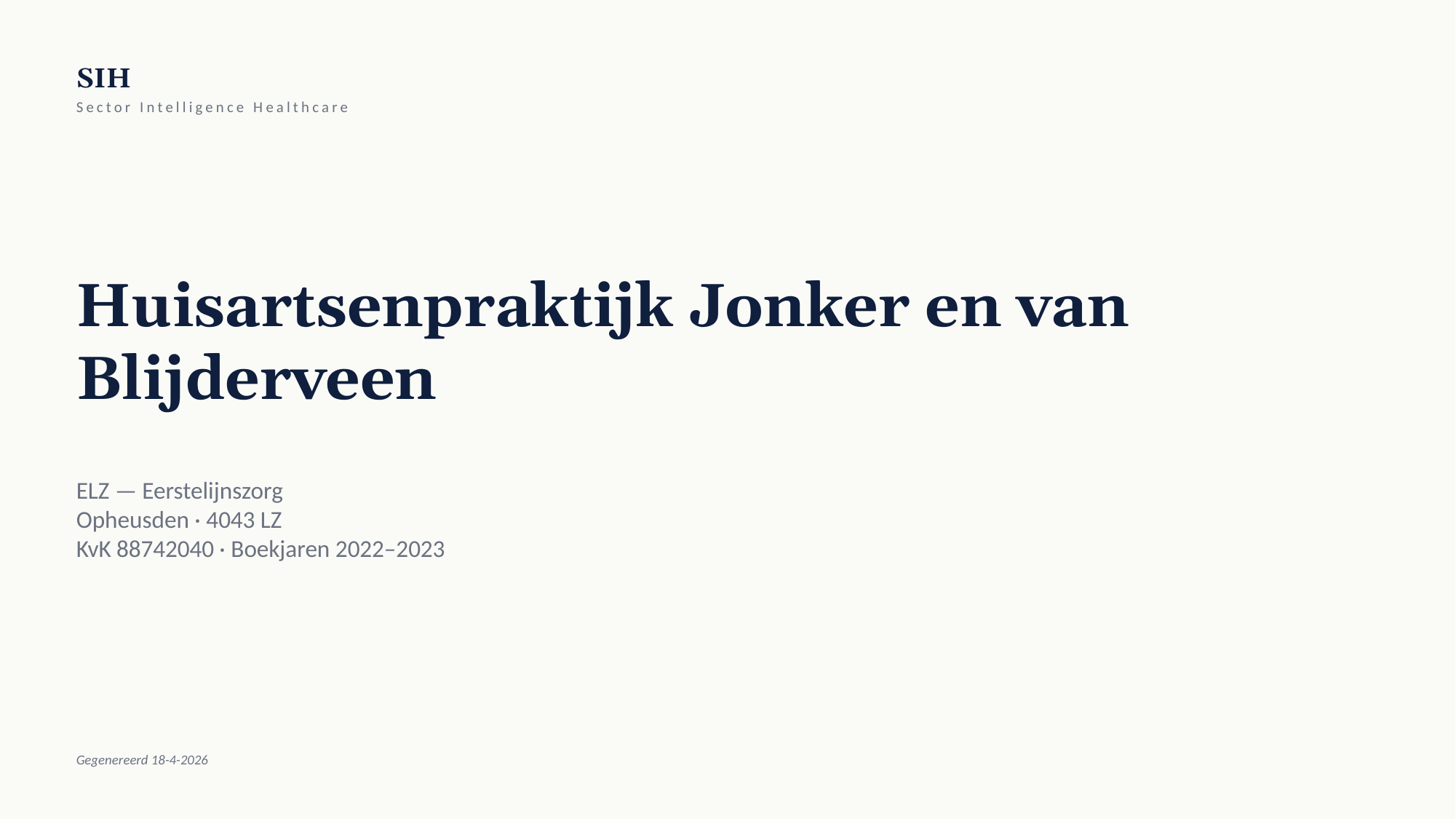

SIH
Sector Intelligence Healthcare
Huisartsenpraktijk Jonker en van Blijderveen
ELZ — Eerstelijnszorg
Opheusden · 4043 LZ
KvK 88742040 · Boekjaren 2022–2023
Gegenereerd 18-4-2026